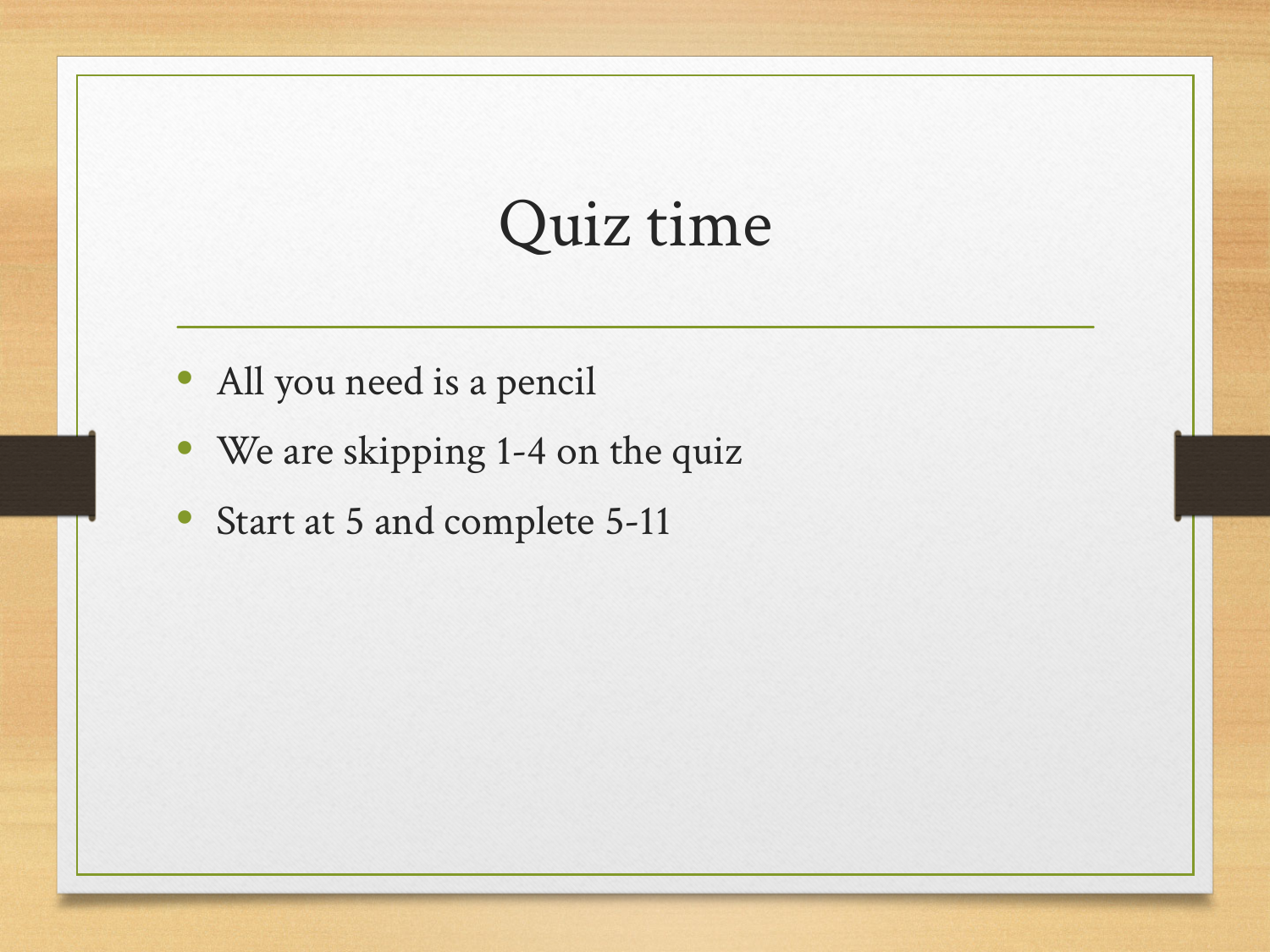

# Quiz time
All you need is a pencil
We are skipping 1-4 on the quiz
Start at 5 and complete 5-11